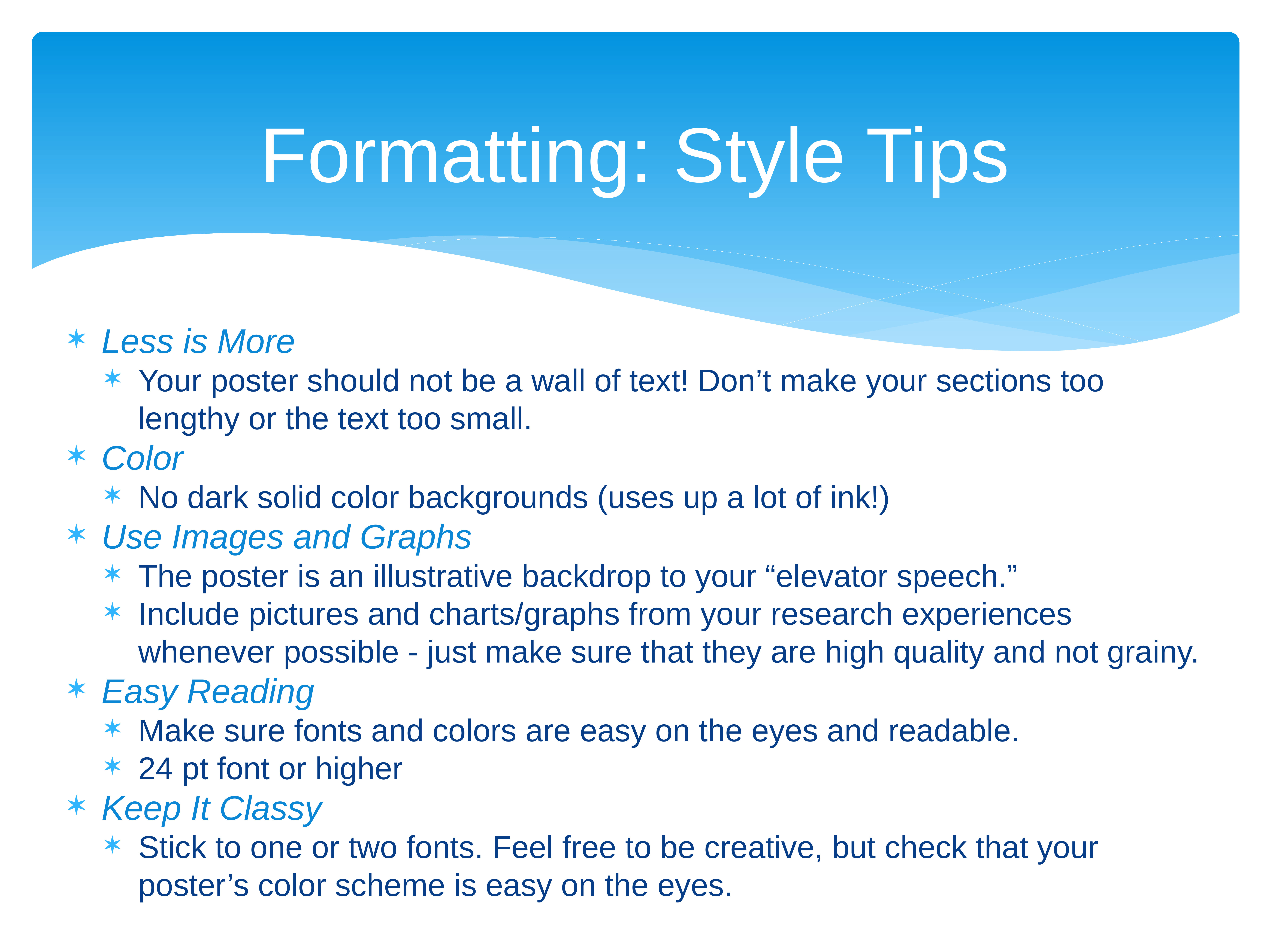

# Formatting: Style Tips
Less is More
Your poster should not be a wall of text! Don’t make your sections too lengthy or the text too small.
Color
No dark solid color backgrounds (uses up a lot of ink!)
Use Images and Graphs
The poster is an illustrative backdrop to your “elevator speech.”
Include pictures and charts/graphs from your research experiences whenever possible - just make sure that they are high quality and not grainy.
Easy Reading
Make sure fonts and colors are easy on the eyes and readable.
24 pt font or higher
Keep It Classy
Stick to one or two fonts. Feel free to be creative, but check that your poster’s color scheme is easy on the eyes.